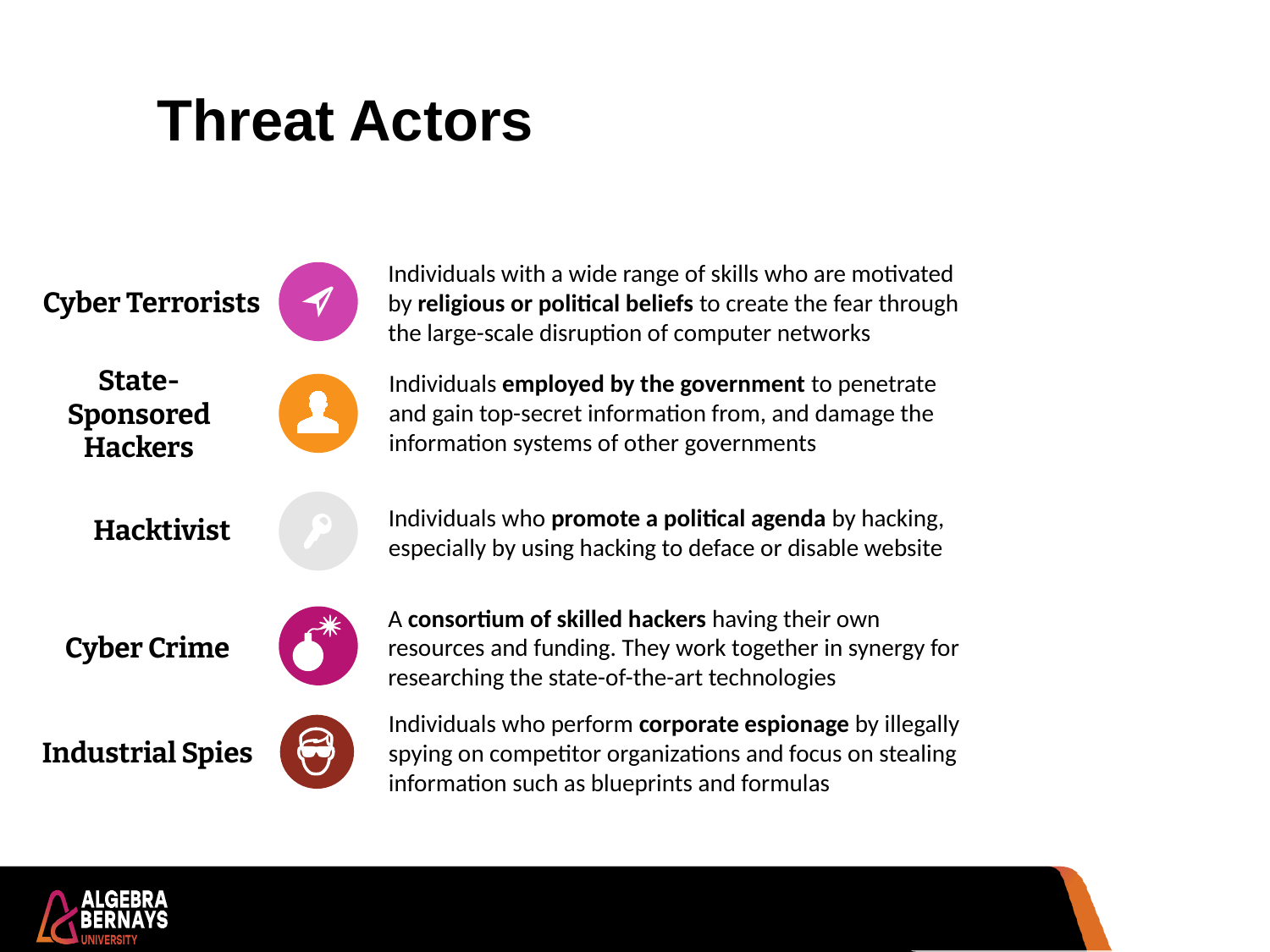

Threat Actors
Individuals with a wide range of skills who are motivated by religious or political beliefs to create the fear through the large-scale disruption of computer networks

Cyber Terrorists

Individuals employed by the government to penetrate and gain top-secret information from, and damage the information systems of other governments
State-Sponsored Hackers

Individuals who promote a political agenda by hacking, especially by using hacking to deface or disable website
Hacktivist

A consortium of skilled hackers having their own resources and funding. They work together in synergy for researching the state-of-the-art technologies

Cyber Crime
Individuals who perform corporate espionage by illegally spying on competitor organizations and focus on stealing information such as blueprints and formulas

Industrial Spies